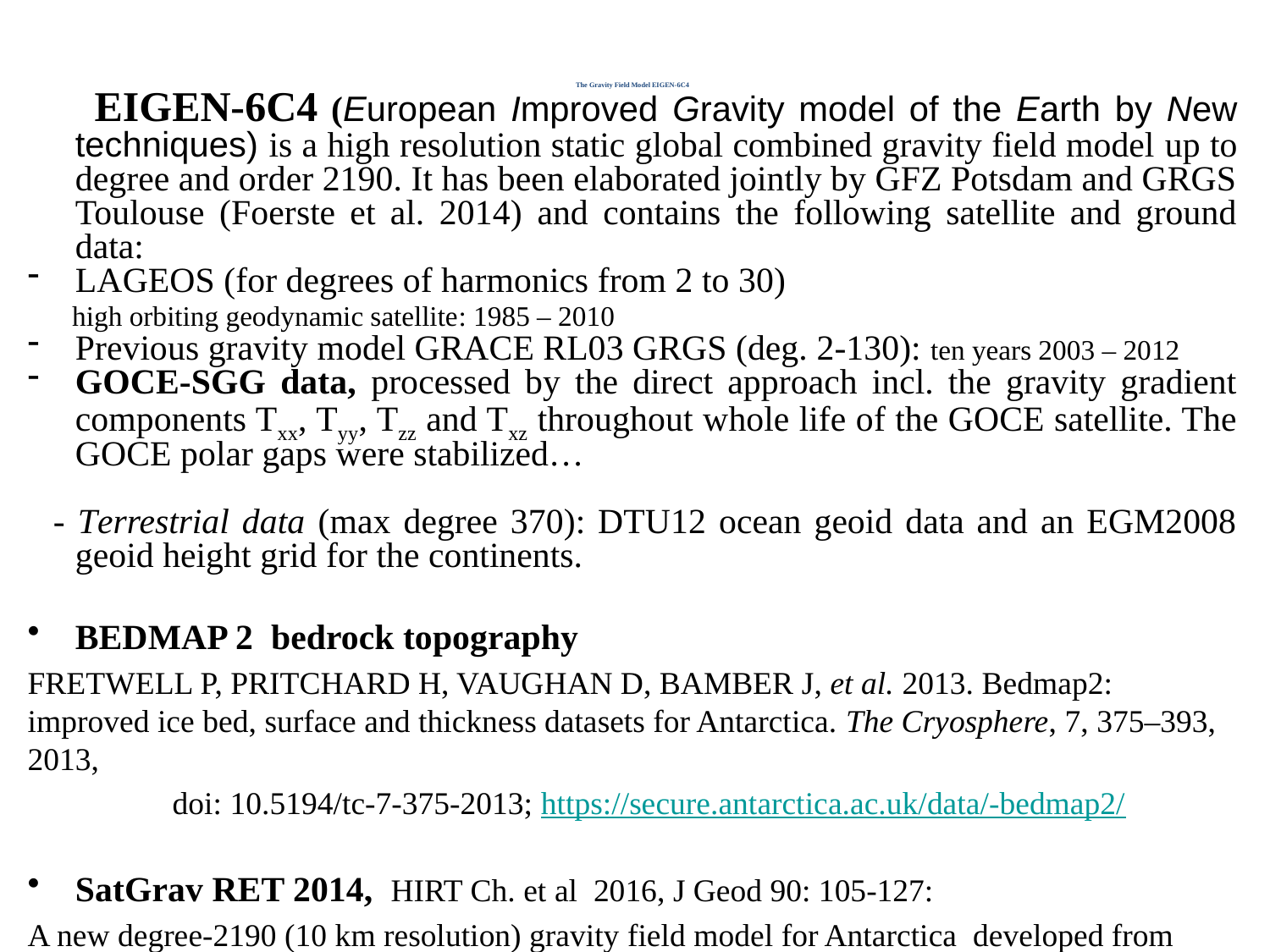

#
The Gravity Field Model EIGEN-6C4
     EIGEN-6C4 (European Improved Gravity model of the Earth by New techniques) is a high resolution static global combined gravity field model up to degree and order 2190. It has been elaborated jointly by GFZ Potsdam and GRGS Toulouse (Foerste et al. 2014) and contains the following satellite and ground data:
LAGEOS (for degrees of harmonics from 2 to 30)
     high orbiting geodynamic satellite: 1985 – 2010
Previous gravity model GRACE RL03 GRGS (deg. 2-130): ten years 2003 – 2012
GOCE-SGG data, processed by the direct approach incl. the gravity gradient components Txx, Tyy, Tzz and Txz throughout whole life of the GOCE satellite. The GOCE polar gaps were stabilized…

  - Terrestrial data (max degree 370): DTU12 ocean geoid data and an EGM2008 geoid height grid for the continents.

BEDMAP 2  bedrock topography
Fretwell P, Pritchard H, Vaughan D, Bamber J, et al. 2013. Bedmap2: improved ice bed, surface and thickness datasets for Antarctica. The Cryosphere, 7, 375–393, 2013,
                  doi: 10.5194/tc-7-375-2013; https://secure.antarctica.ac.uk/data/-bedmap2/
SatGrav RET 2014,  HIRT Ch. et al  2016, J Geod 90: 105-127:
A new degree-2190 (10 km resolution) gravity field model for Antarctica  developed from GRACE, GOCE and Bedmap 2 data